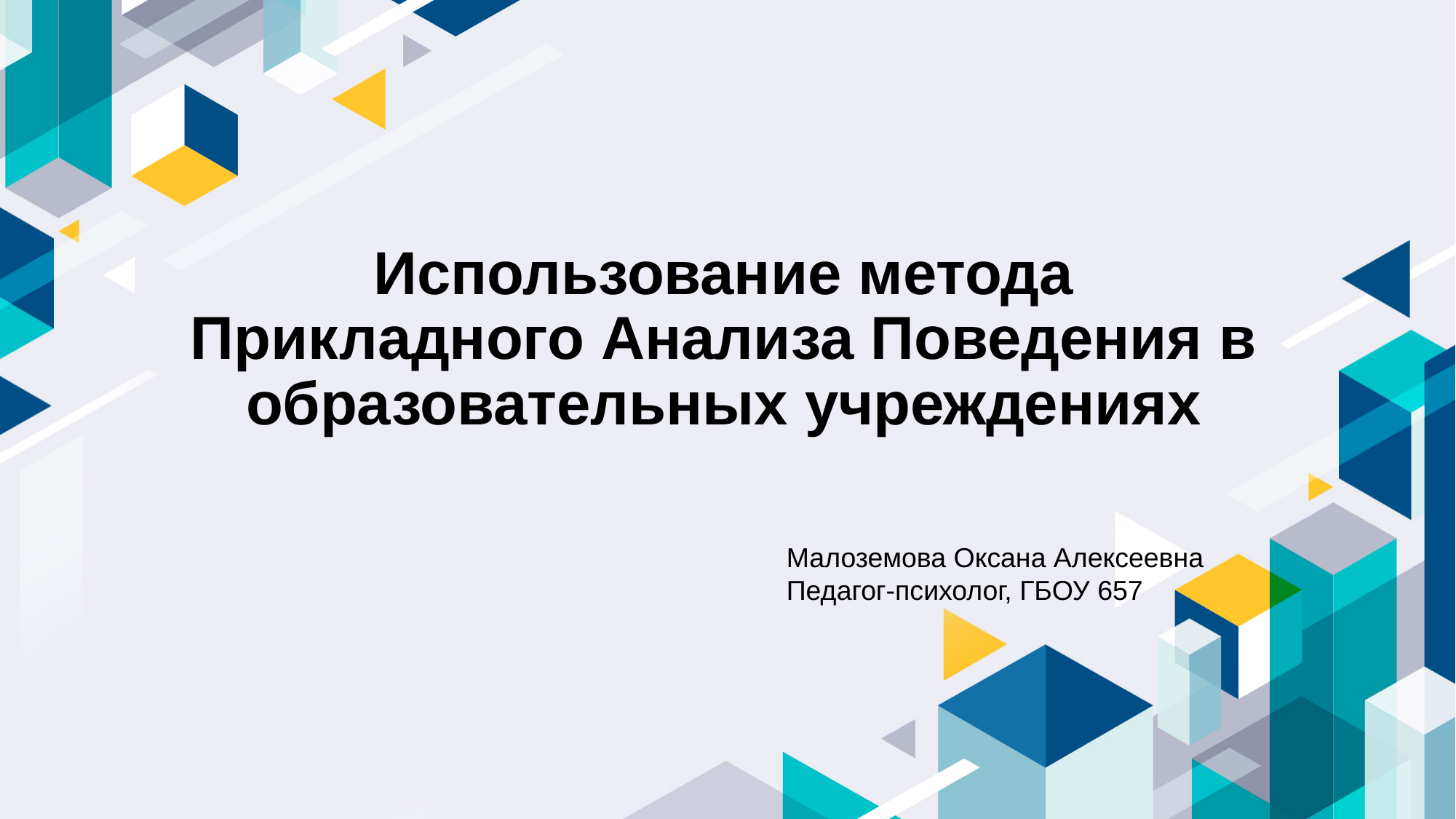

# Использование метода Прикладного Анализа Поведения в образовательных учреждениях
Малоземова Оксана Алексеевна
Педагог-психолог, ГБОУ 657